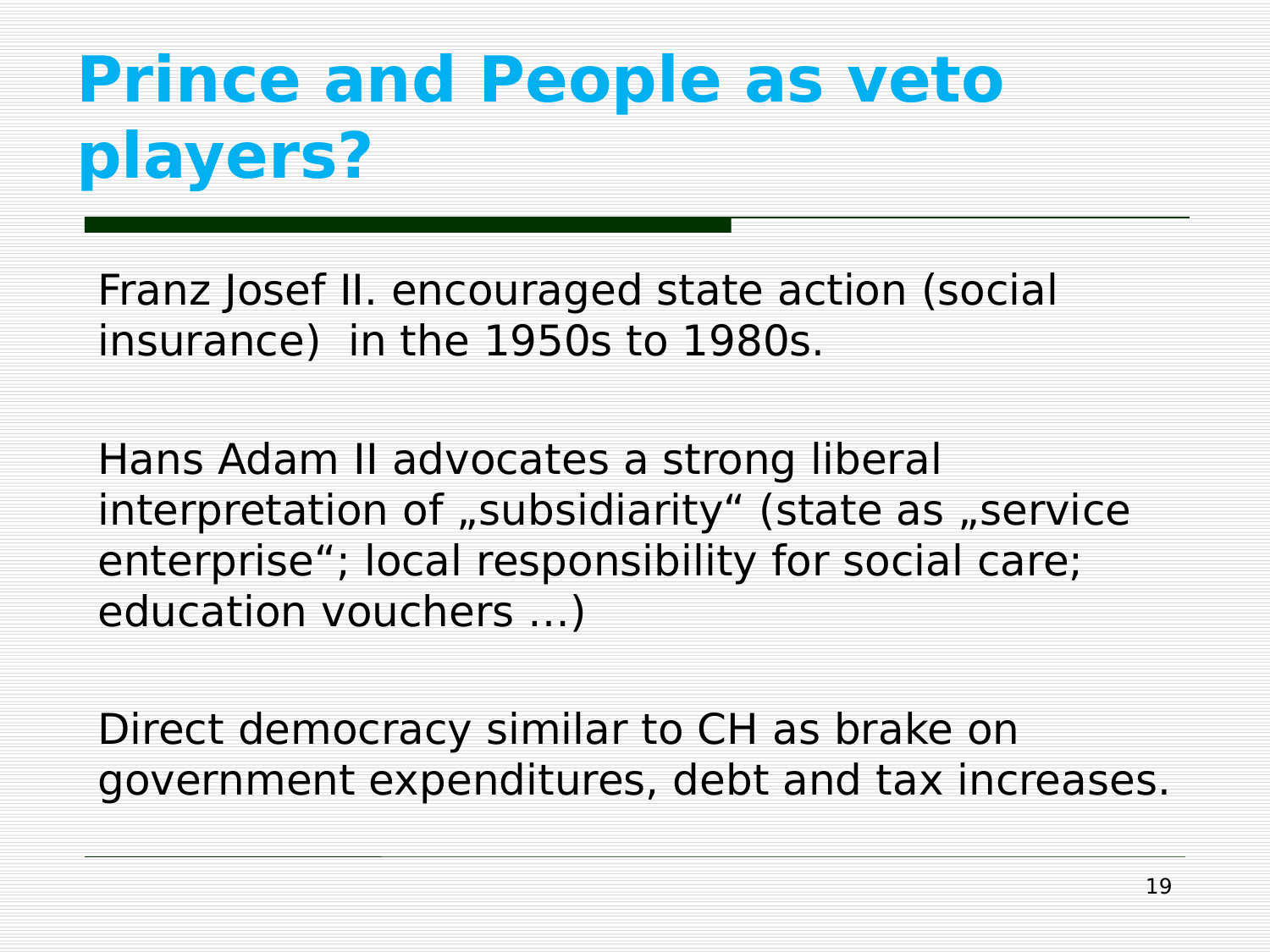

# Prince and People as veto players?
Franz Josef II. encouraged state action (social insurance)  in the 1950s to 1980s.

Hans Adam II advocates a strong liberal interpretation of „subsidiarity“ (state as „service enterprise“; local responsibility for social care;  education vouchers …)

Direct democracy similar to CH as brake on government expenditures, debt and tax increases.
19